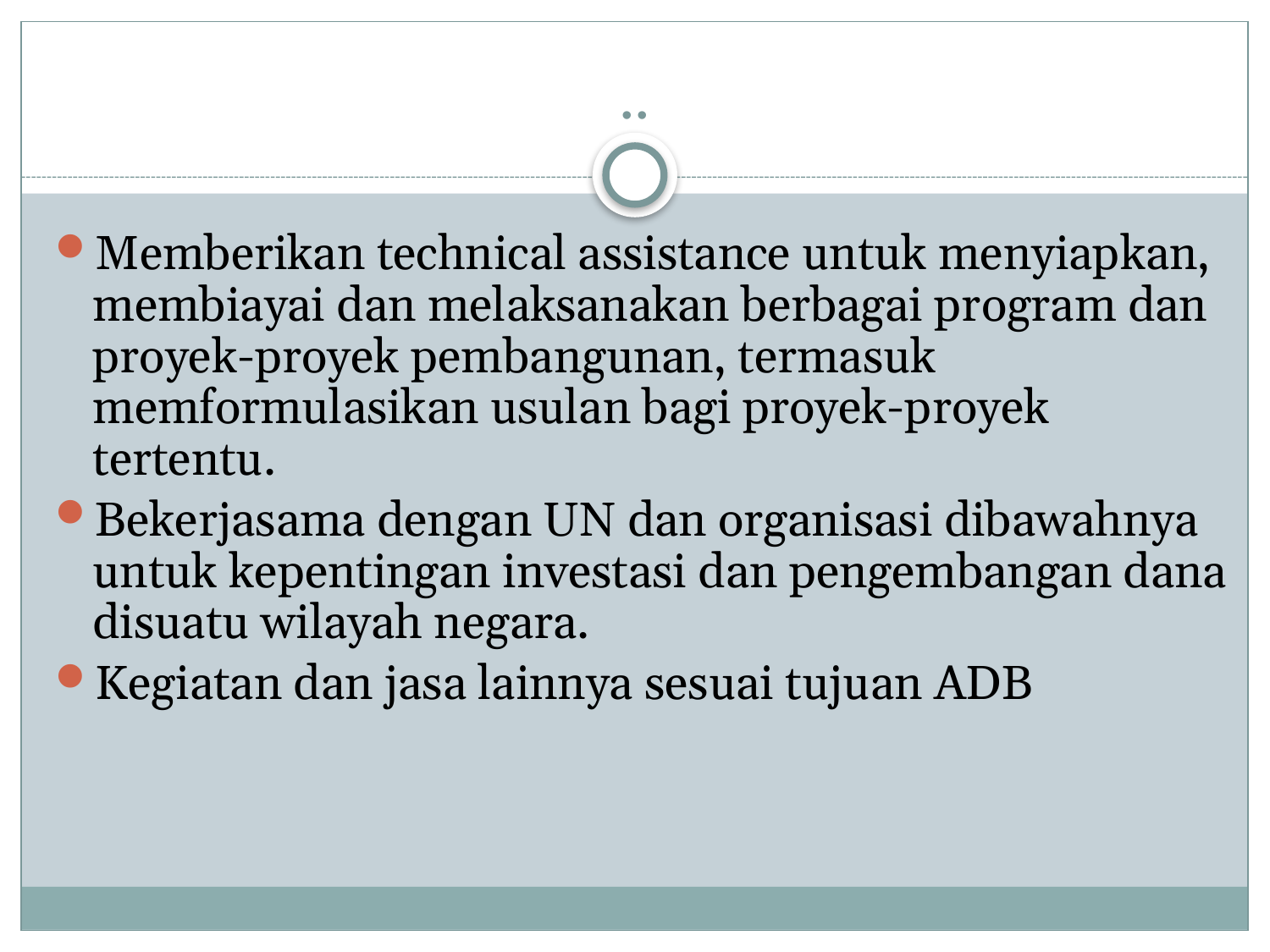

# ..
Memberikan technical assistance untuk menyiapkan, membiayai dan melaksanakan berbagai program dan proyek-proyek pembangunan, termasuk memformulasikan usulan bagi proyek-proyek tertentu.
Bekerjasama dengan UN dan organisasi dibawahnya untuk kepentingan investasi dan pengembangan dana disuatu wilayah negara.
Kegiatan dan jasa lainnya sesuai tujuan ADB